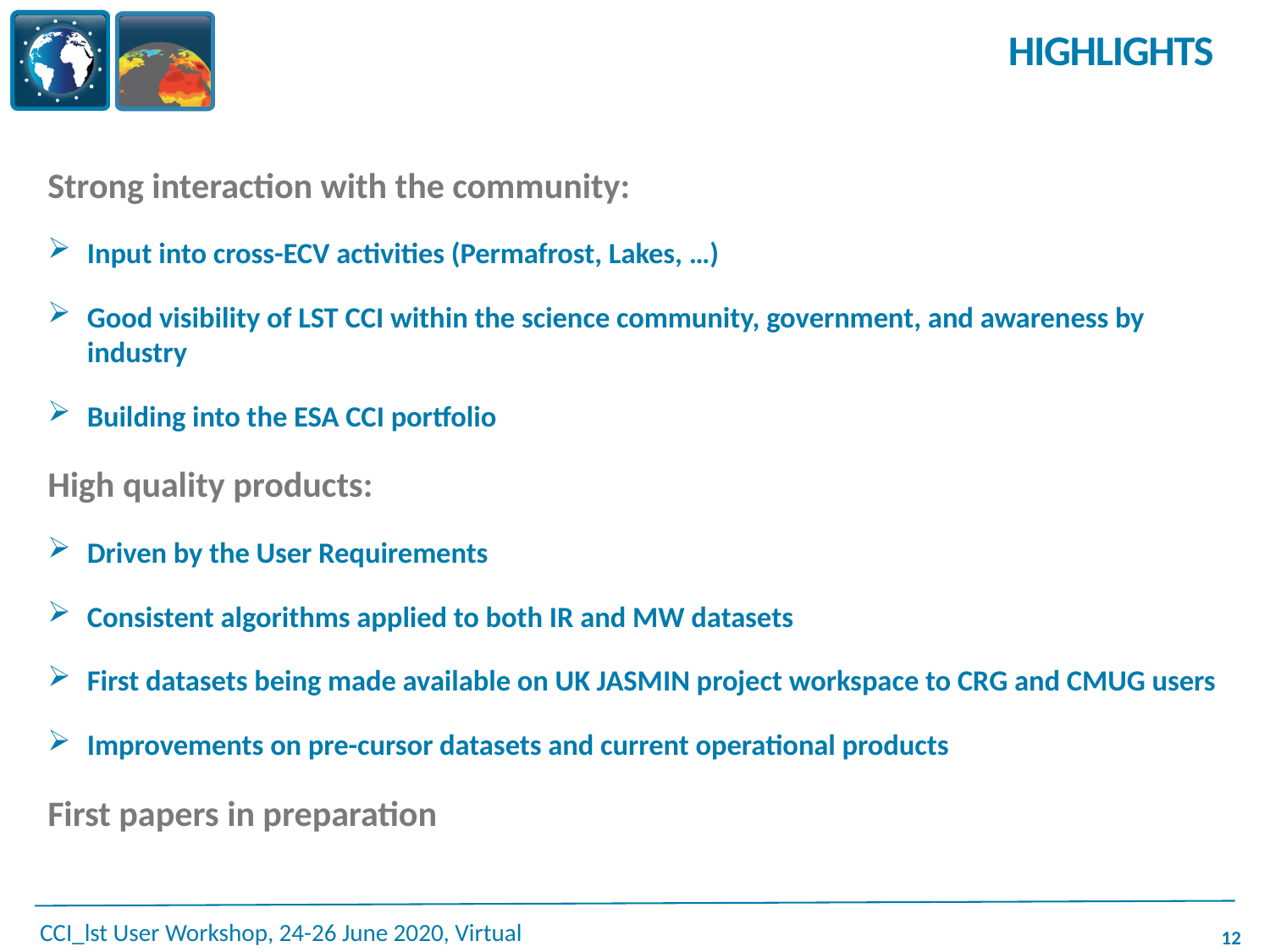

# Highlights
Strong interaction with the community:
Input into cross-ECV activities (Permafrost, Lakes, …)
Good visibility of LST CCI within the science community, government, and awareness by industry
Building into the ESA CCI portfolio
High quality products:
Driven by the User Requirements
Consistent algorithms applied to both IR and MW datasets
First datasets being made available on UK JASMIN project workspace to CRG and CMUG users
Improvements on pre-cursor datasets and current operational products
First papers in preparation